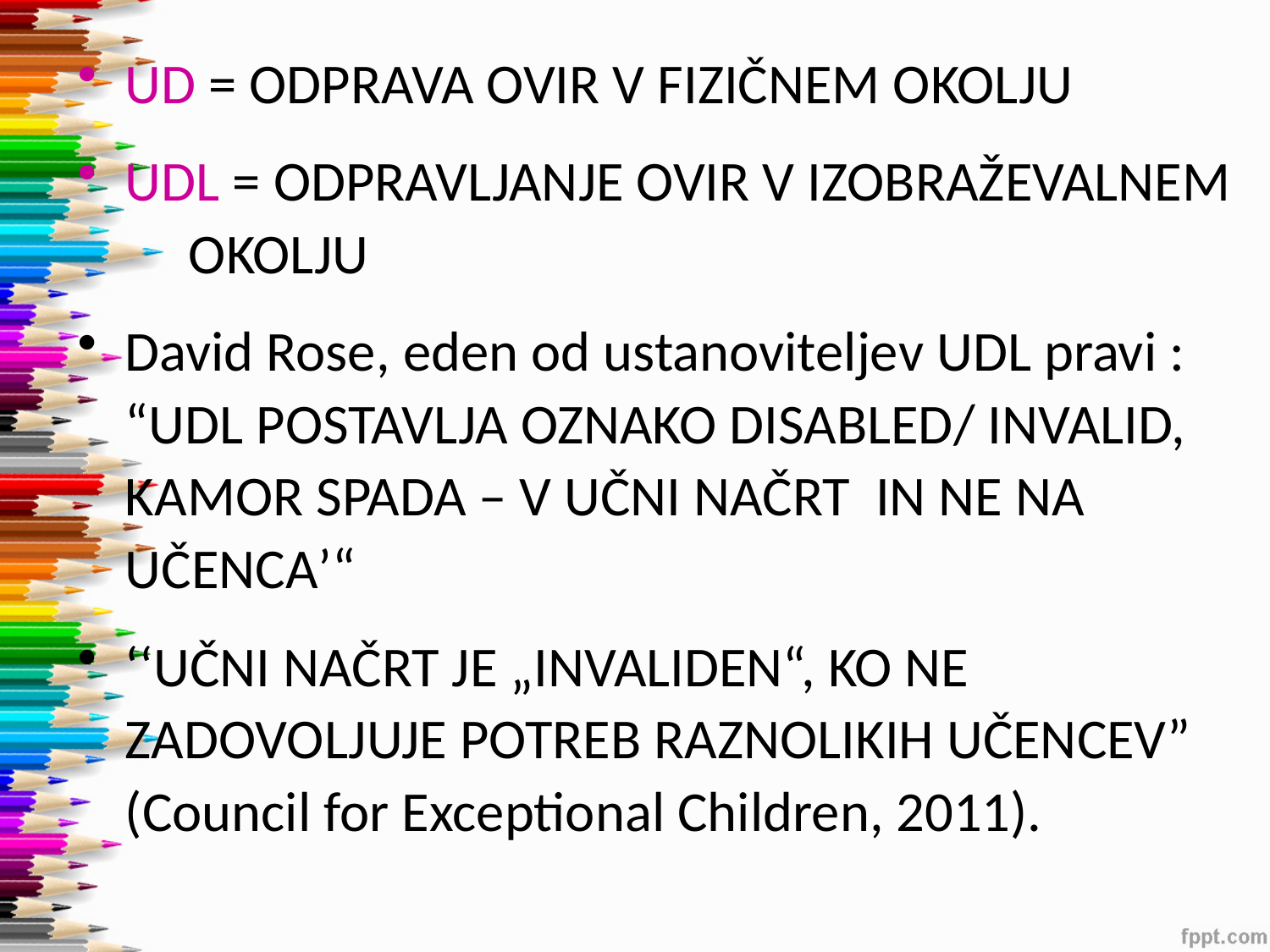

UD = ODPRAVA OVIR V FIZIČNEM OKOLJU
UDL = ODPRAVLJANJE OVIR V IZOBRAŽEVALNEM      OKOLJU
David Rose, eden od ustanoviteljev UDL pravi : “UDL POSTAVLJA OZNAKO DISABLED/ INVALID, KAMOR SPADA – V UČNI NAČRT  IN NE NA UČENCA’“
‘‘UČNI NAČRT JE „INVALIDEN“, KO NE ZADOVOLJUJE POTREB RAZNOLIKIH UČENCEV” (Council for Exceptional Children, 2011).